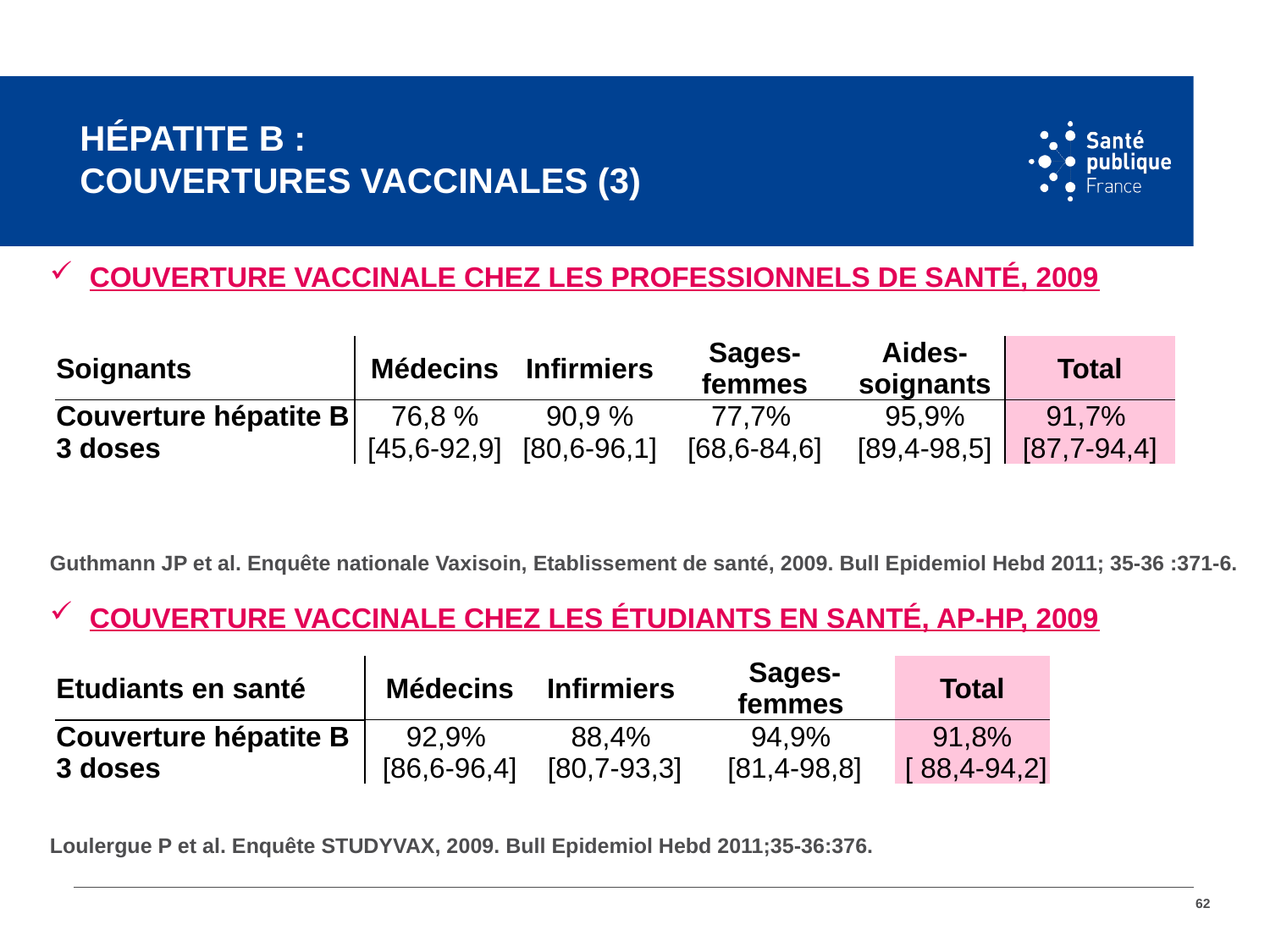

# Hépatite B : Couvertures vaccinales (3)
Couverture vaccinale chez les professionnels de santé, 2009

Guthmann JP et al. Enquête nationale Vaxisoin, Etablissement de santé, 2009. Bull Epidemiol Hebd 2011; 35-36 :371-6.
Couverture vaccinale chez les étudiants en santé, AP-HP, 2009

Loulergue P et al. Enquête STUDYVAX, 2009. Bull Epidemiol Hebd 2011;35-36:376.

| Soignants | Médecins | Infirmiers | Sages-femmes | Aides-soignants | Total |
| --- | --- | --- | --- | --- | --- |
| Couverture hépatite B 3 doses | 76,8 % [45,6-92,9] | 90,9 % [80,6-96,1] | 77,7% [68,6-84,6] | 95,9% [89,4-98,5] | 91,7% [87,7-94,4] |
| Etudiants en santé | Médecins | Infirmiers | Sages-femmes | Total |
| --- | --- | --- | --- | --- |
| Couverture hépatite B 3 doses | 92,9% [86,6-96,4] | 88,4% [80,7-93,3] | 94,9% [81,4-98,8] | 91,8% [ 88,4-94,2] |